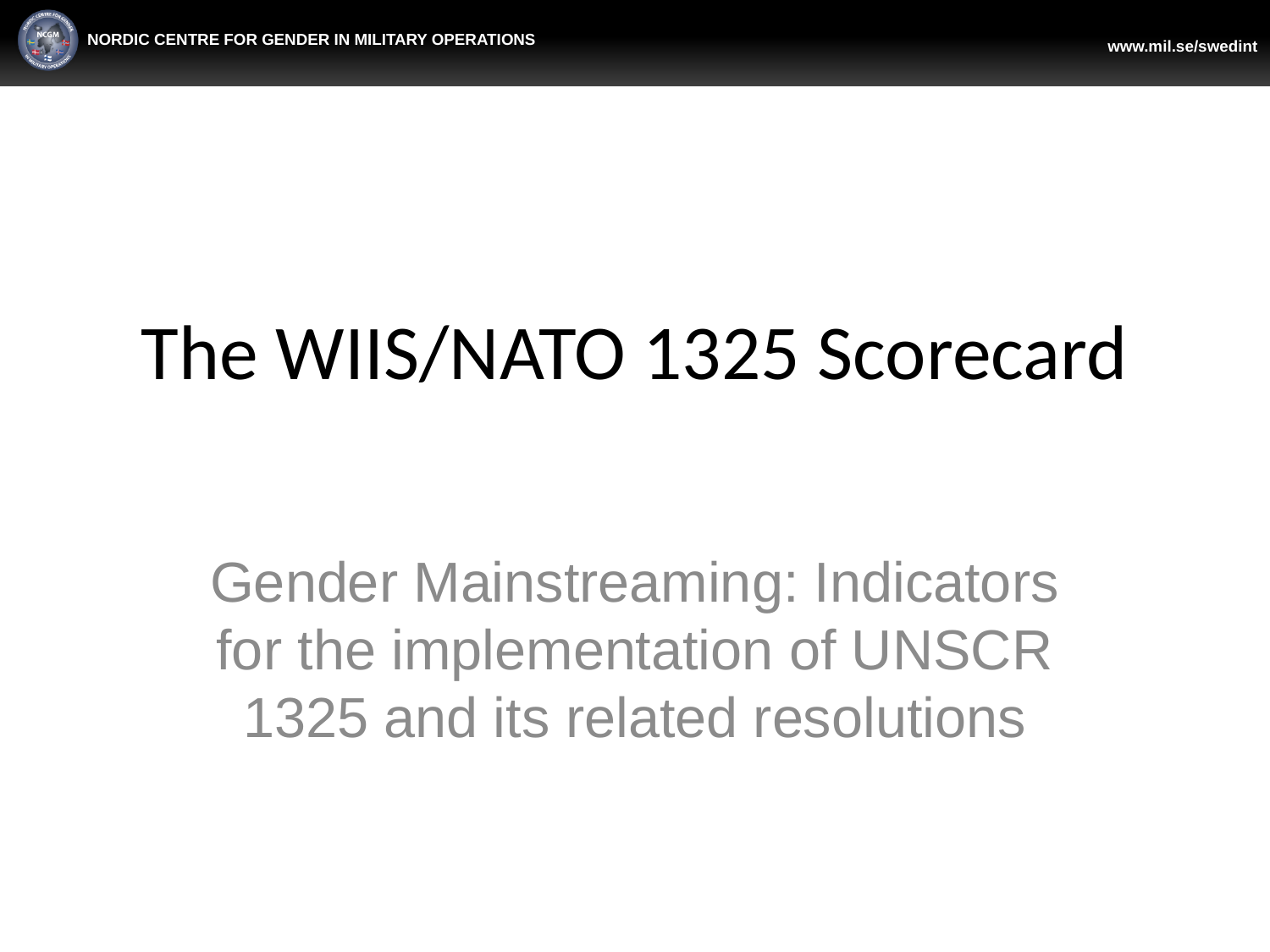

# The WIIS/NATO 1325 Scorecard
Gender Mainstreaming: Indicators for the implementation of UNSCR 1325 and its related resolutions